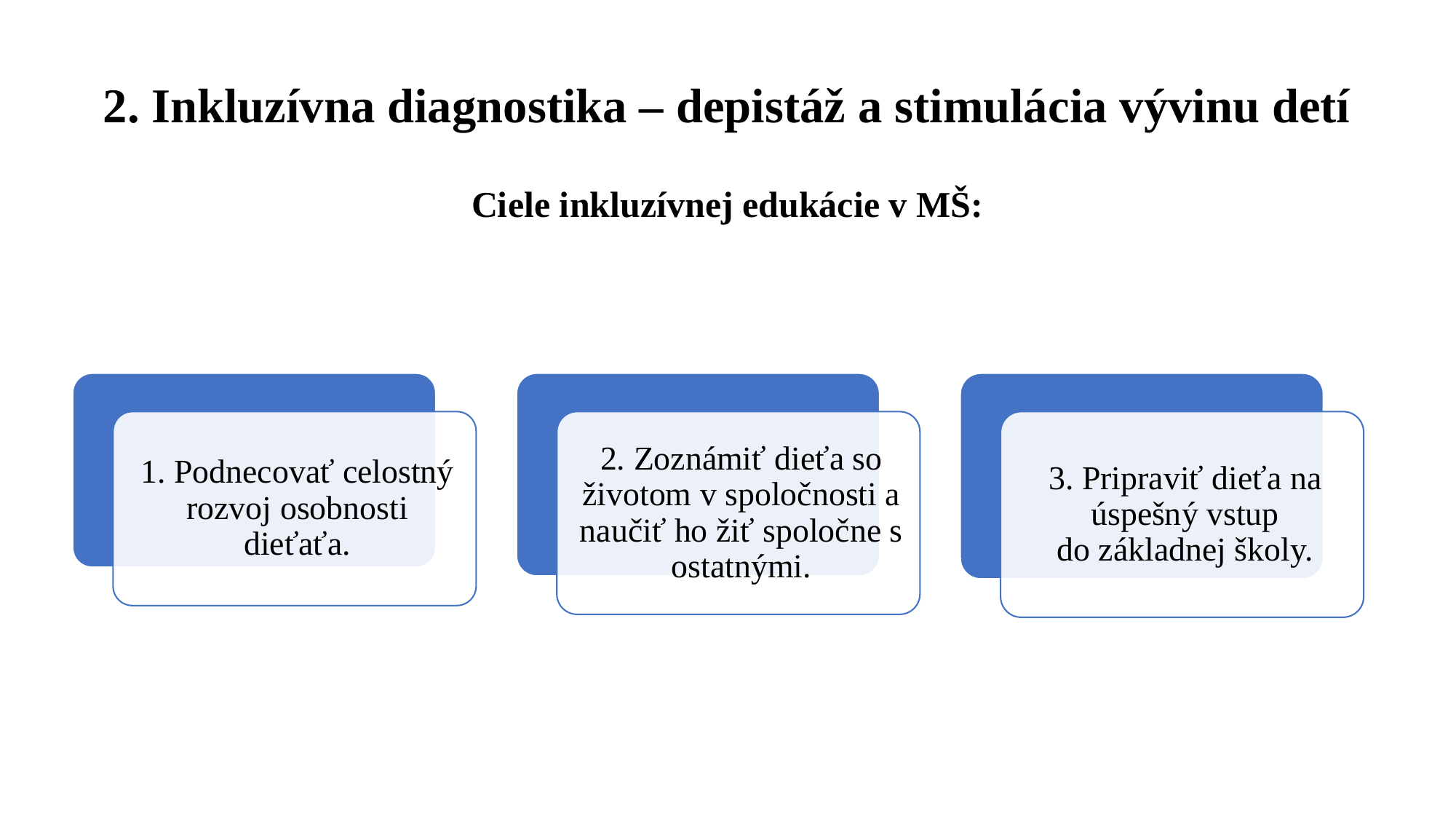

# 2. Inkluzívna diagnostika – depistáž a stimulácia vývinu detí Ciele inkluzívnej edukácie v MŠ:
1. Podnecovať celostný rozvoj osobnosti dieťaťa.
2. Zoznámiť dieťa so životom v spoločnosti a naučiť ho žiť spoločne s ostatnými.
3. Pripraviť dieťa na úspešný vstup do základnej školy.